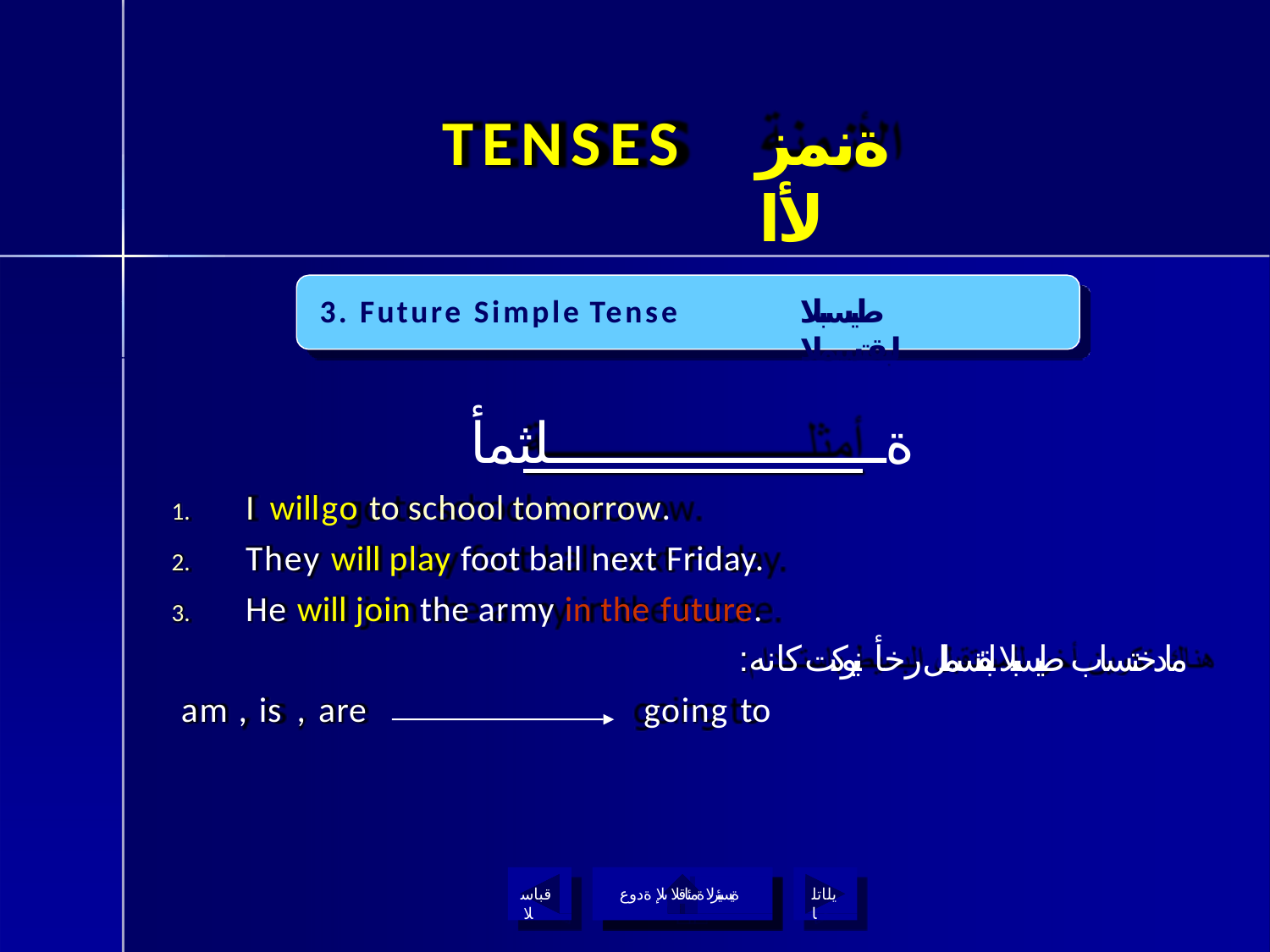

# TENSES
ةنمزلأا

3. Future Simple Tense
طيسبلا لبقتسملا

ةــــــــــــــــــــــلثمأ
I will	go to school tomorrow.
They will play foot ball next Friday.
He will join the army in the future.
:مادختساب طيسبلا لبقتسملل رخأ نيوكت كانه
am , is , are	going to

قباسلا
ةيسيئرلا ةمئاقلا ىلإ ةدوع
يلاتلا